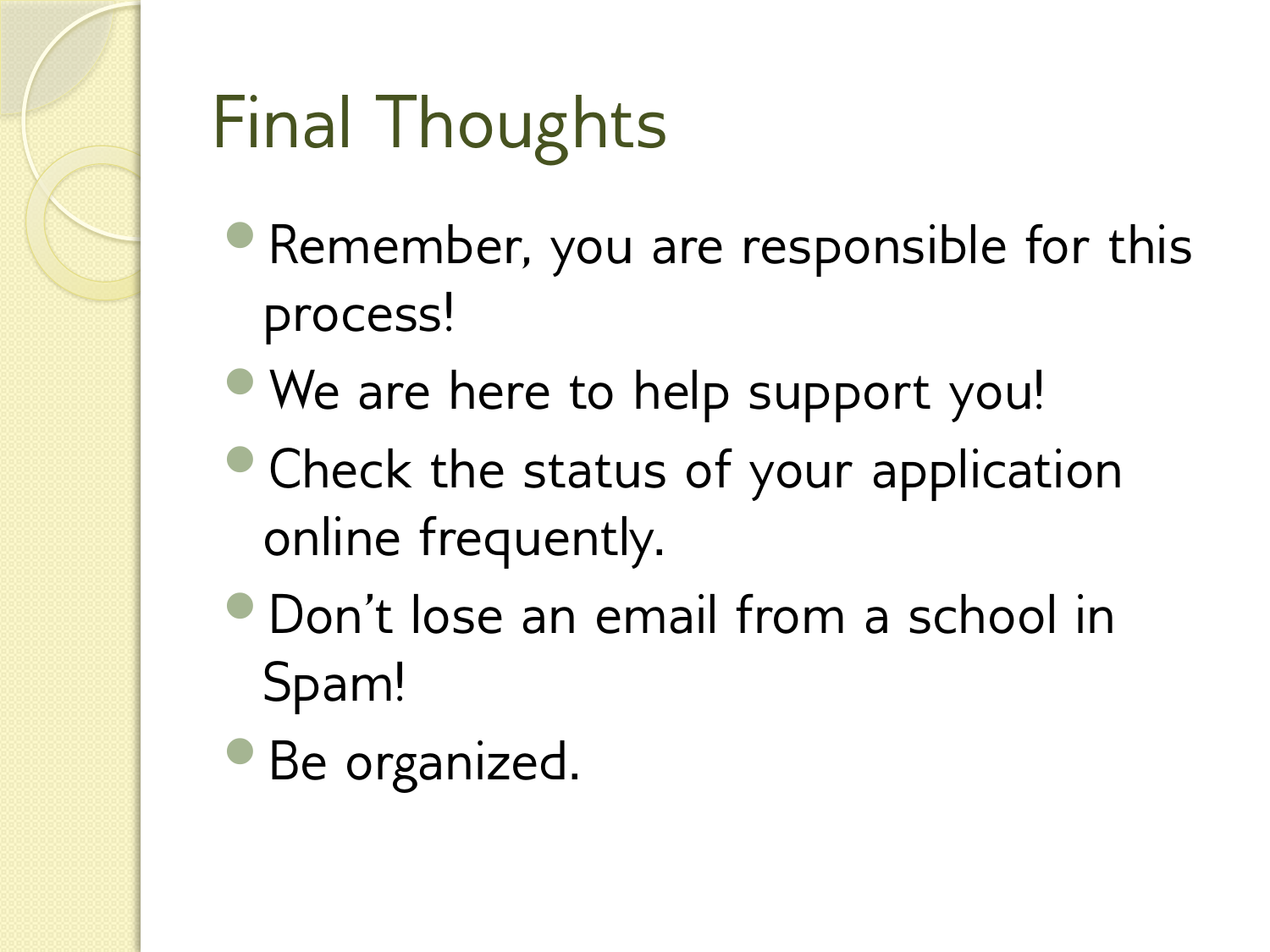

# Final Thoughts
Remember, you are responsible for this process!
We are here to help support you!
Check the status of your application online frequently.
Don’t lose an email from a school in Spam!
Be organized.